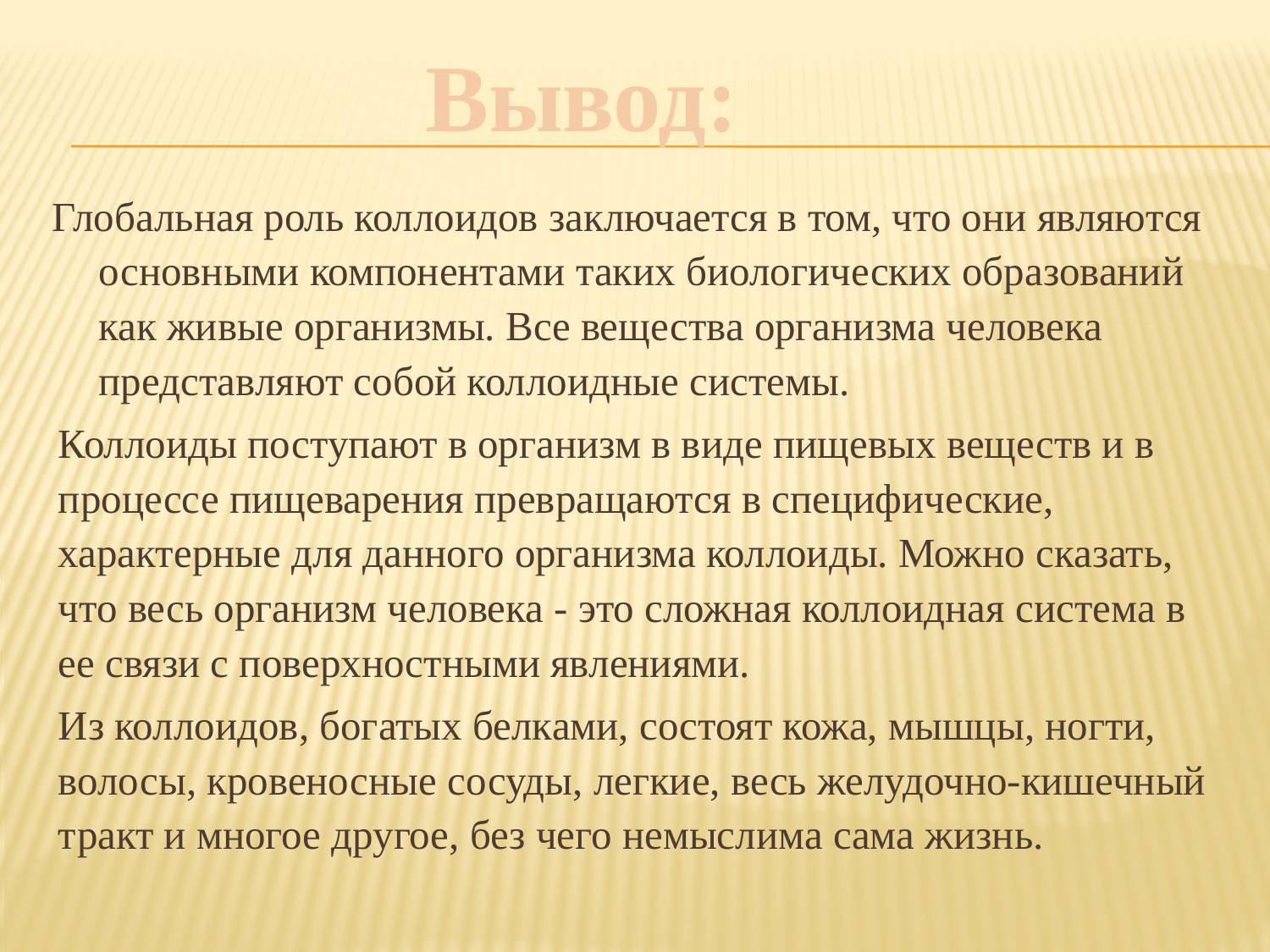

Вывод:
Глобальная роль коллоидов заключается в том, что они являются основными компонентами таких биологических образований как живые организмы. Все вещества организма человека представляют собой коллоидные системы.
Коллоиды поступают в организм в виде пищевых веществ и в     процессе пищеварения превращаются в специфические, характерные для данного организма коллоиды. Можно сказать, что весь организм человека - это сложная коллоидная система в ее связи с поверхностными явлениями.
Из коллоидов, богатых белками, состоят кожа, мышцы, ногти, волосы, кровеносные сосуды, легкие, весь желудочно-кишечный тракт и многое другое, без чего немыслима сама жизнь.